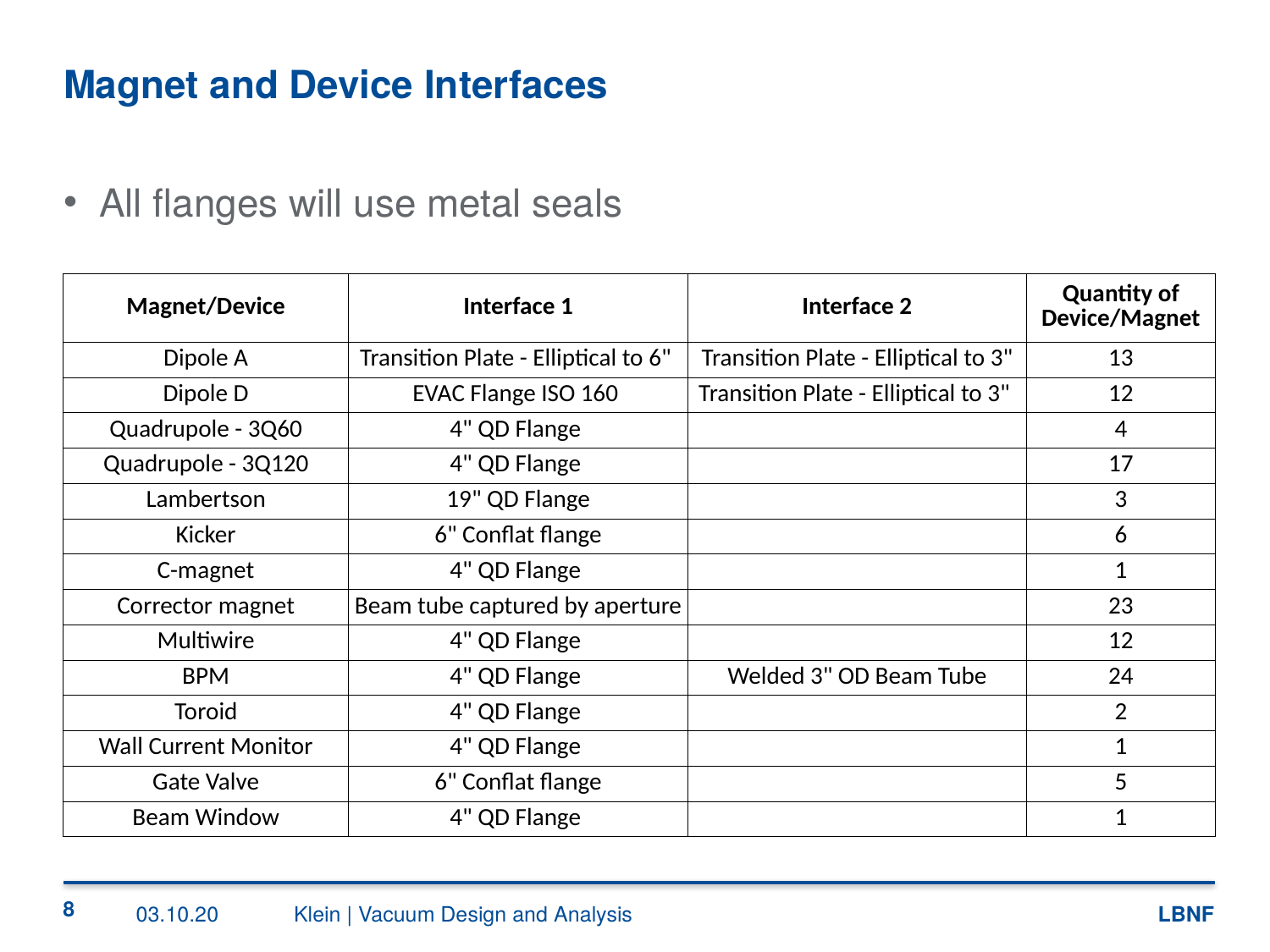

# Magnet and Device Interfaces
All flanges will use metal seals
| Magnet/Device | Interface 1 | Interface 2 | Quantity of Device/Magnet |
| --- | --- | --- | --- |
| Dipole A | Transition Plate - Elliptical to 6" | Transition Plate - Elliptical to 3" | 13 |
| Dipole D | EVAC Flange ISO 160 | Transition Plate - Elliptical to 3" | 12 |
| Quadrupole - 3Q60 | 4" QD Flange |  | 4 |
| Quadrupole - 3Q120 | 4" QD Flange |  | 17 |
| Lambertson | 19" QD Flange |  | 3 |
| Kicker | 6" Conflat flange |  | 6 |
| C-magnet | 4" QD Flange |  | 1 |
| Corrector magnet | Beam tube captured by aperture |  | 23 |
| Multiwire | 4" QD Flange |  | 12 |
| BPM | 4" QD Flange | Welded 3" OD Beam Tube | 24 |
| Toroid | 4" QD Flange |  | 2 |
| Wall Current Monitor | 4" QD Flange |  | 1 |
| Gate Valve | 6" Conflat flange |  | 5 |
| Beam Window | 4" QD Flange |  | 1 |
8
03.10.20
Klein | Vacuum Design and Analysis